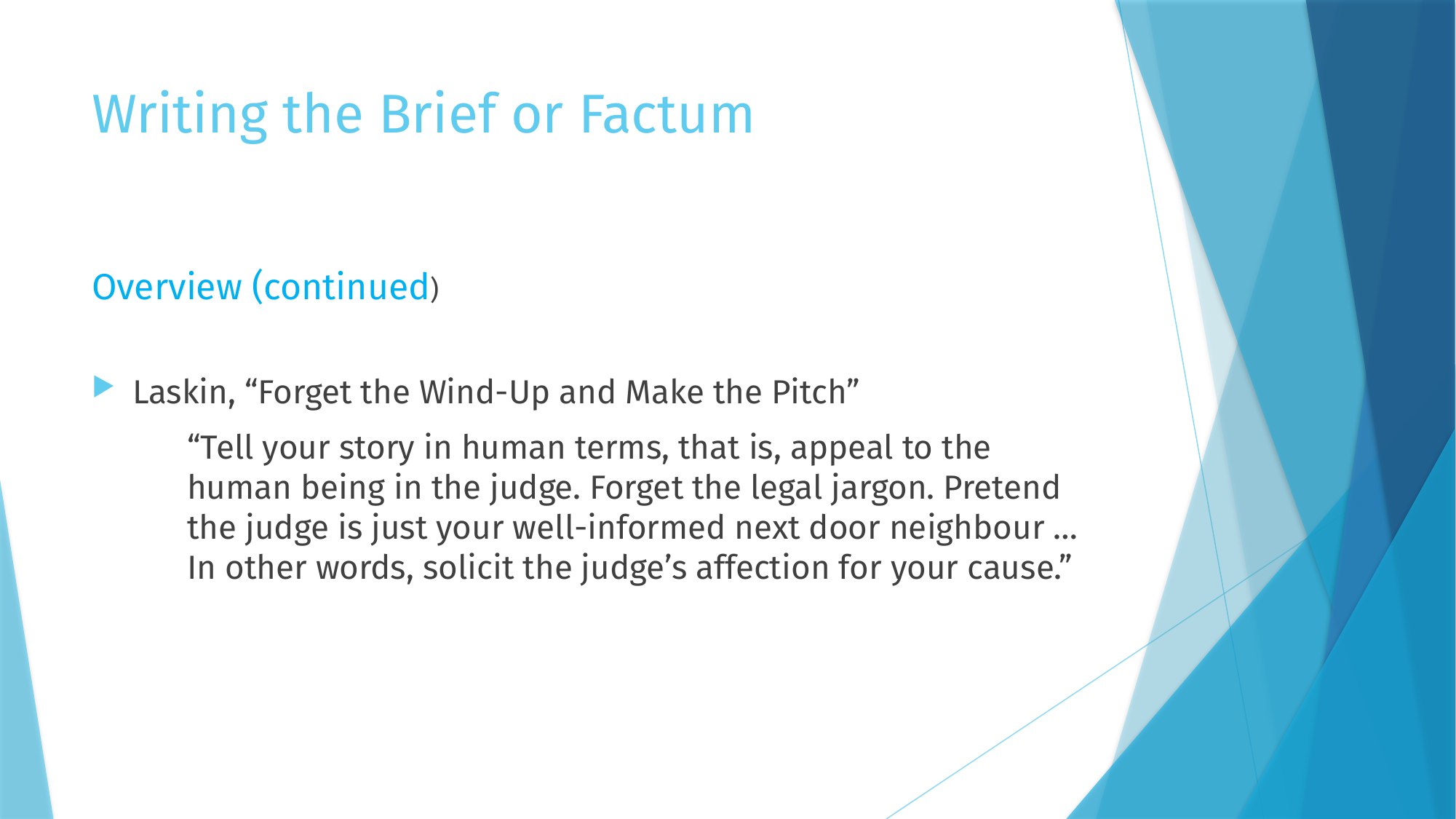

# Writing the Brief or Factum
Overview (continued)

Laskin, “Forget the Wind-Up and Make the Pitch”
“Tell your story in human terms, that is, appeal to the human being in the judge. Forget the legal jargon. Pretend the judge is just your well-informed next door neighbour … In other words, solicit the judge’s affection for your cause.”